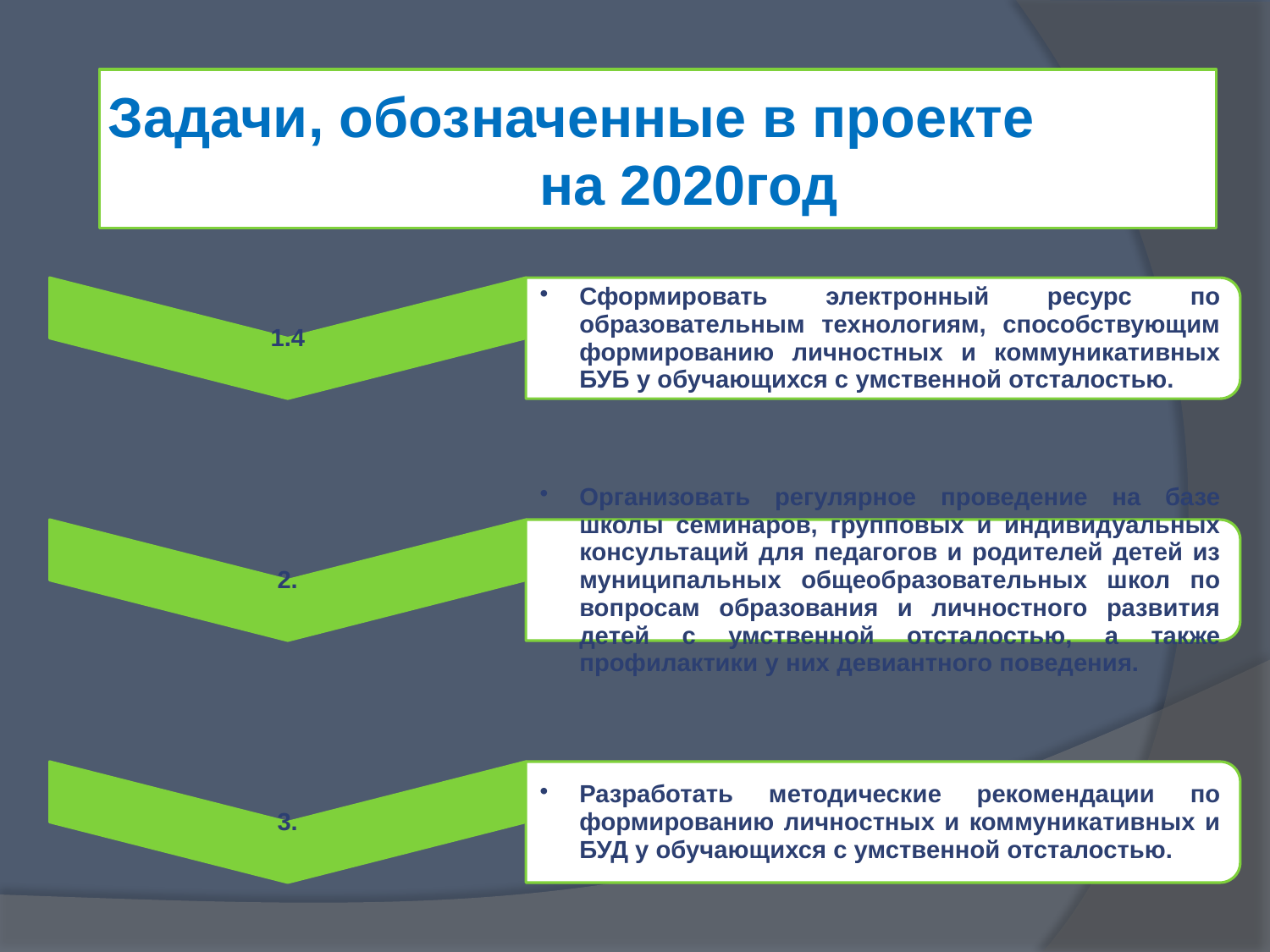

# Задачи, обозначенные в проекте                на 2020год
1.4
Сформировать электронный ресурс по образовательным технологиям, способствующим формированию личностных и коммуникативных БУБ у обучающихся с умственной отсталостью.
2.
Организовать регулярное проведение на базе школы семинаров, групповых и индивидуальных консультаций для педагогов и родителей детей из муниципальных общеобразовательных школ по вопросам образования и личностного развития детей с умственной отсталостью, а также профилактики у них девиантного поведения.
3.
Разработать методические рекомендации по формированию личностных и коммуникативных и БУД у обучающихся с умственной отсталостью.